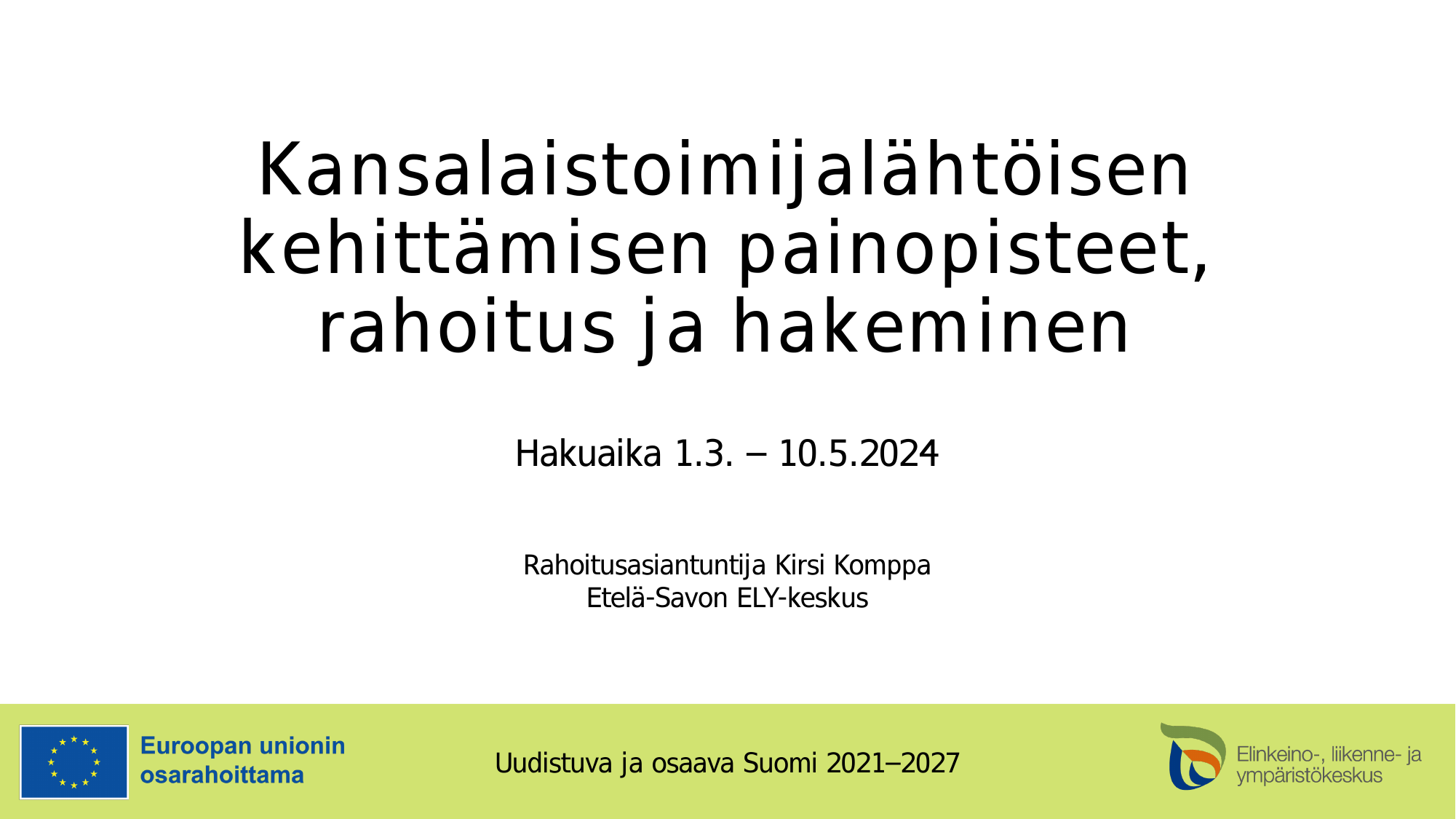

# Kansalaistoimijalähtöisen kehittämisen painopisteet, rahoitus ja hakeminen
Hakuaika 1.3. – 10.5.2024

Rahoitusasiantuntija Kirsi Komppa
Etelä-Savon ELY-keskus